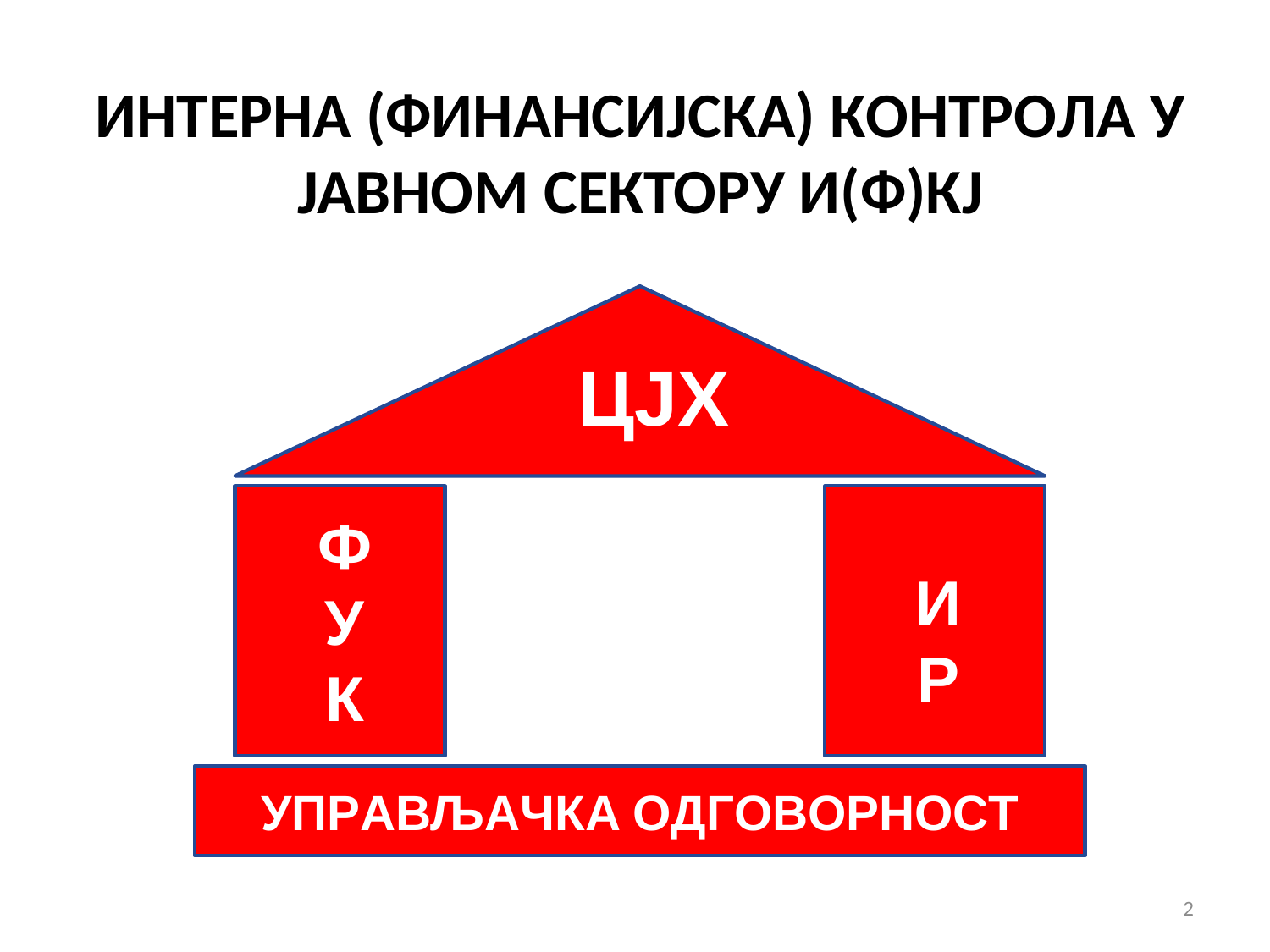

# ИНTEРНA (ФИНAНСИJСКA) КOНTРOЛA У JAВНOM СEКTOРУ И(Ф)КJ

ЦЈХ

Ф
У
К
И
Р

УПРAВЉAЧКA OДГOВOРНOСT
2